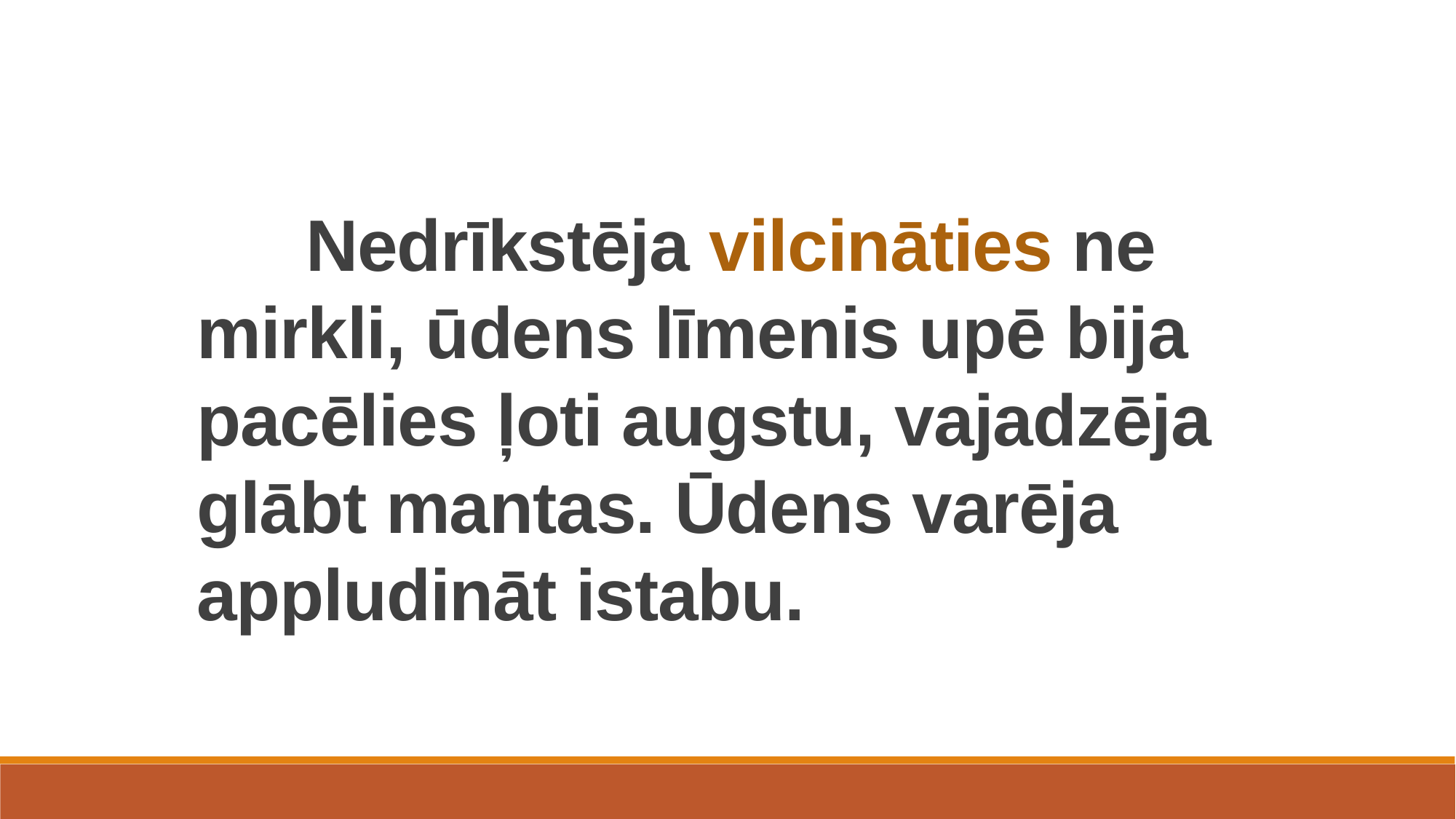

Nedrīkstēja vilcināties ne mirkli, ūdens līmenis upē bija pacēlies ļoti augstu, vajadzēja glābt mantas. Ūdens varēja appludināt istabu.